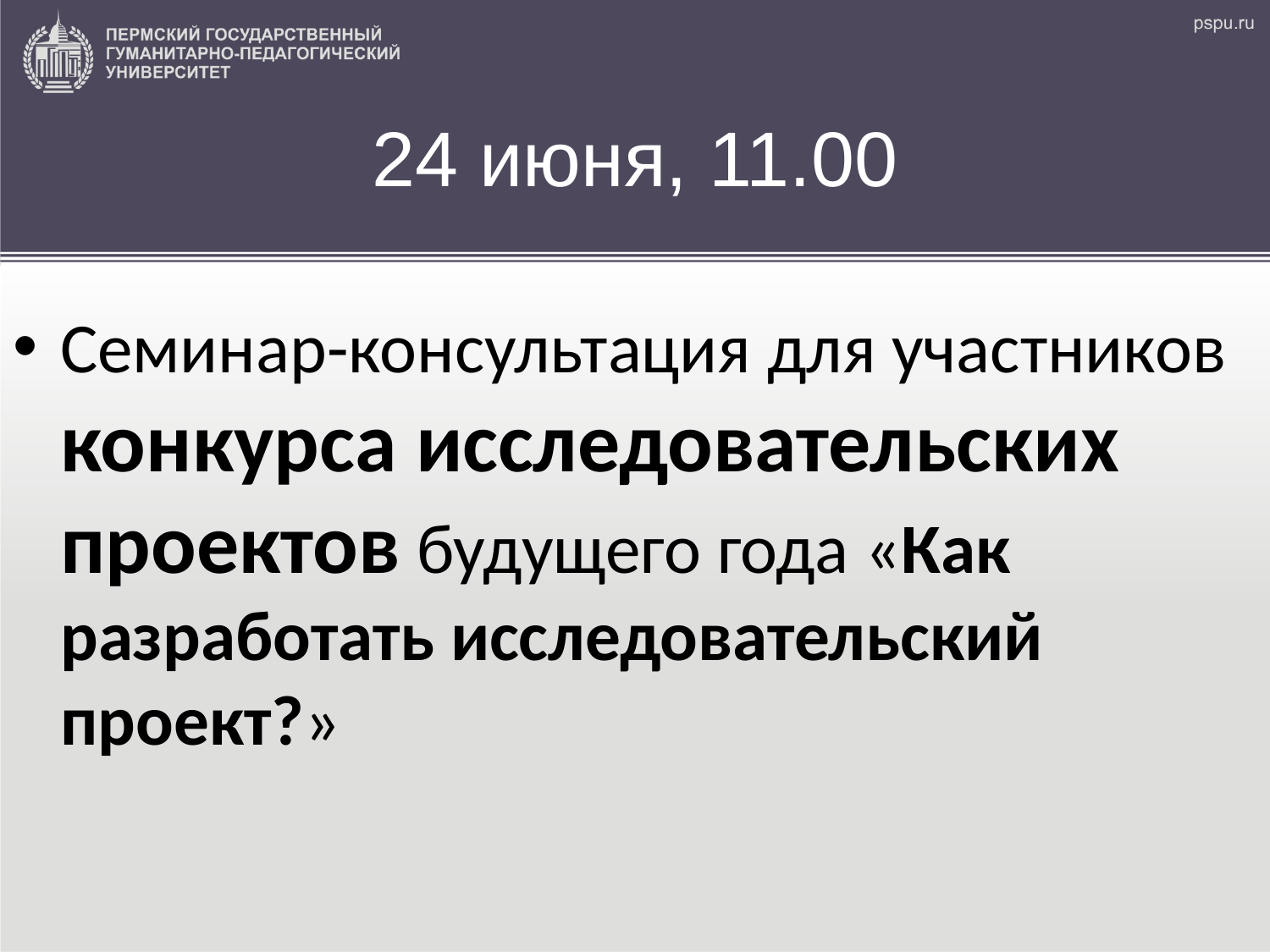

# 24 июня, 11.00
Семинар-консультация для участников конкурса исследовательских проектов будущего года «Как разработать исследовательский проект?»